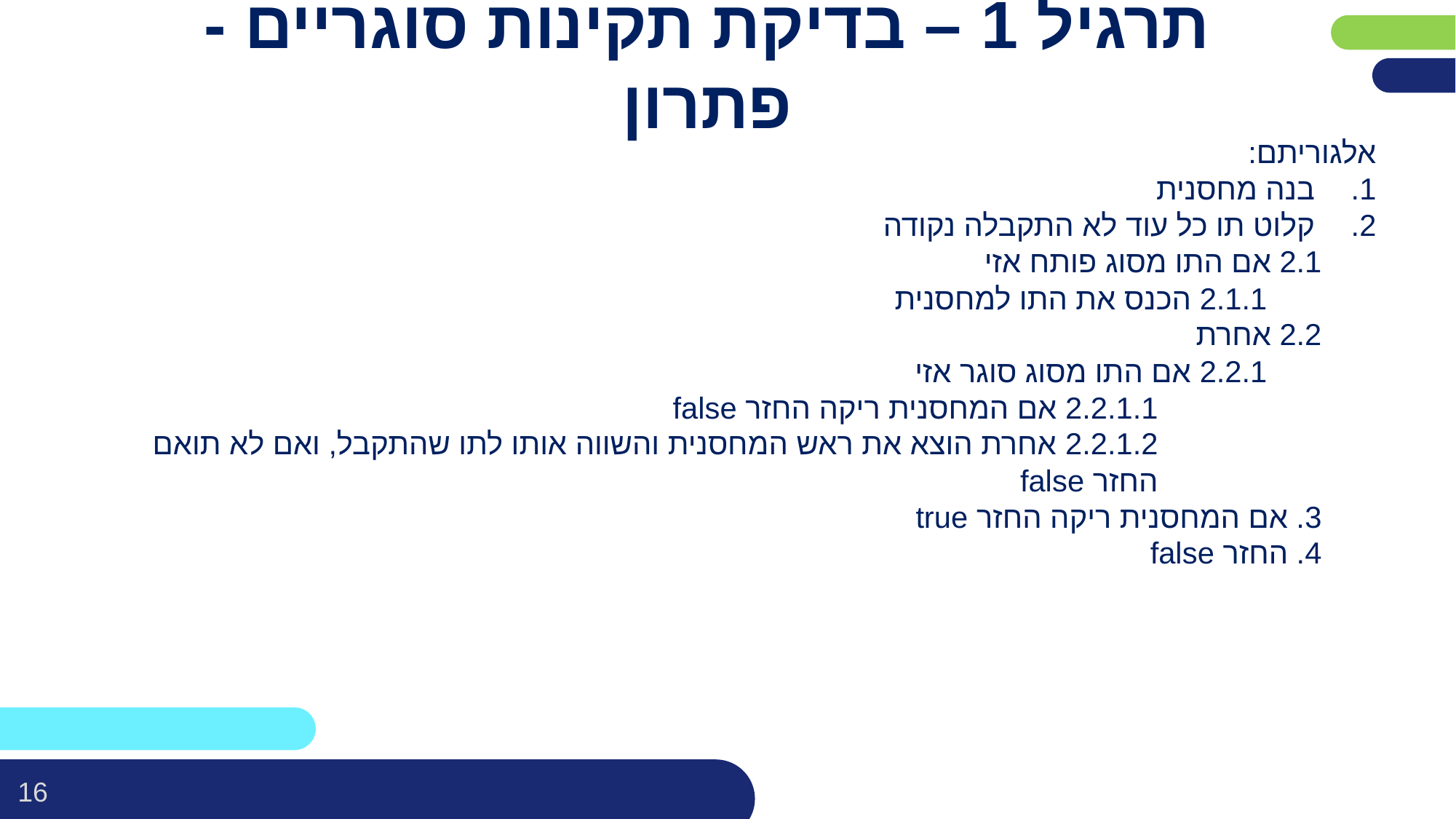

# תרגיל 1 – בדיקת תקינות סוגריים - פתרון
אלגוריתם:
בנה מחסנית
קלוט תו כל עוד לא התקבלה נקודה
2.1 אם התו מסוג פותח אזי
2.1.1 הכנס את התו למחסנית
2.2 אחרת
2.2.1 אם התו מסוג סוגר אזי
2.2.1.1 אם המחסנית ריקה החזר false
2.2.1.2 אחרת הוצא את ראש המחסנית והשווה אותו לתו שהתקבל, ואם לא תואם החזר false
3. אם המחסנית ריקה החזר true
4. החזר false